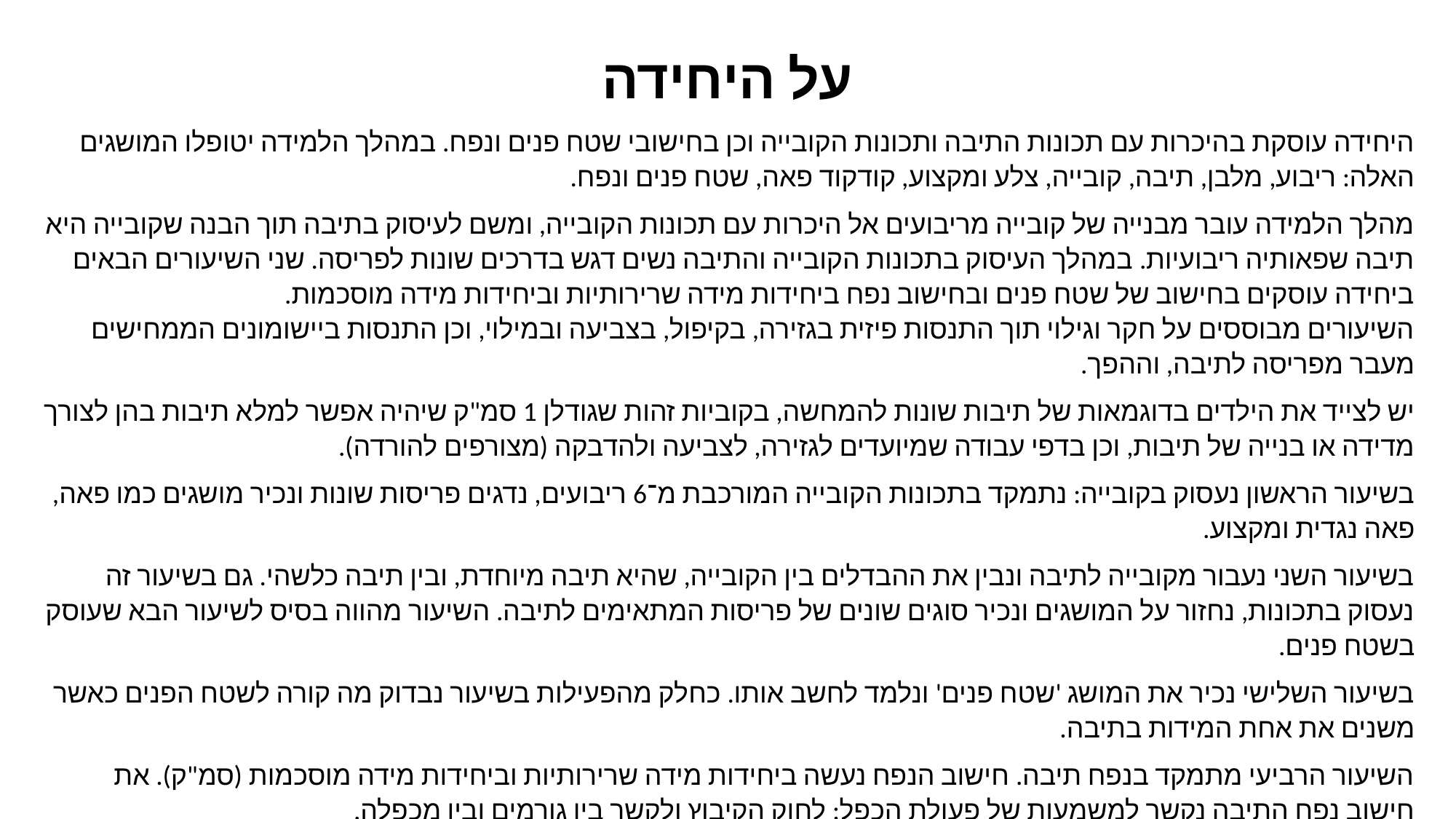

על היחידה
היחידה עוסקת בהיכרות עם תכונות התיבה ותכונות הקובייה וכן בחישובי שטח פנים ונפח. במהלך הלמידה יטופלו המושגים האלה: ריבוע, מלבן, תיבה, קובייה, צלע ומקצוע, קודקוד פאה, שטח פנים ונפח.
מהלך הלמידה עובר מבנייה של קובייה מריבועים אל היכרות עם תכונות הקובייה, ומשם לעיסוק בתיבה תוך הבנה שקובייה היא תיבה שפאותיה ריבועיות. במהלך העיסוק בתכונות הקובייה והתיבה נשים דגש בדרכים שונות לפריסה. שני השיעורים הבאים ביחידה עוסקים בחישוב של שטח פנים ובחישוב נפח ביחידות מידה שרירותיות וביחידות מידה מוסכמות.
השיעורים מבוססים על חקר וגילוי תוך התנסות פיזית בגזירה, בקיפול, בצביעה ובמילוי, וכן התנסות ביישומונים הממחישים מעבר מפריסה לתיבה, וההפך.
יש לצייד את הילדים בדוגמאות של תיבות שונות להמחשה, בקוביות זהות שגודלן 1 סמ"ק שיהיה אפשר למלא תיבות בהן לצורך מדידה או בנייה של תיבות, וכן בדפי עבודה שמיועדים לגזירה, לצביעה ולהדבקה (מצורפים להורדה).
בשיעור הראשון נעסוק בקובייה: נתמקד בתכונות הקובייה המורכבת מ־6 ריבועים, נדגים פריסות שונות ונכיר מושגים כמו פאה, פאה נגדית ומקצוע.
בשיעור השני נעבור מקובייה לתיבה ונבין את ההבדלים בין הקובייה, שהיא תיבה מיוחדת, ובין תיבה כלשהי. גם בשיעור זה נעסוק בתכונות, נחזור על המושגים ונכיר סוגים שונים של פריסות המתאימים לתיבה. השיעור מהווה בסיס לשיעור הבא שעוסק בשטח פנים.
בשיעור השלישי נכיר את המושג 'שטח פנים' ונלמד לחשב אותו. כחלק מהפעילות בשיעור נבדוק מה קורה לשטח הפנים כאשר משנים את אחת המידות בתיבה.
השיעור הרביעי מתמקד בנפח תיבה. חישוב הנפח נעשה ביחידות מידה שרירותיות וביחידות מידה מוסכמות (סמ"ק). את חישוב נפח התיבה נקשֵר למשמעות של פעולת הכפל: לחוק הקיבוץ ולקשר בין גורמים ובין מכפלה.